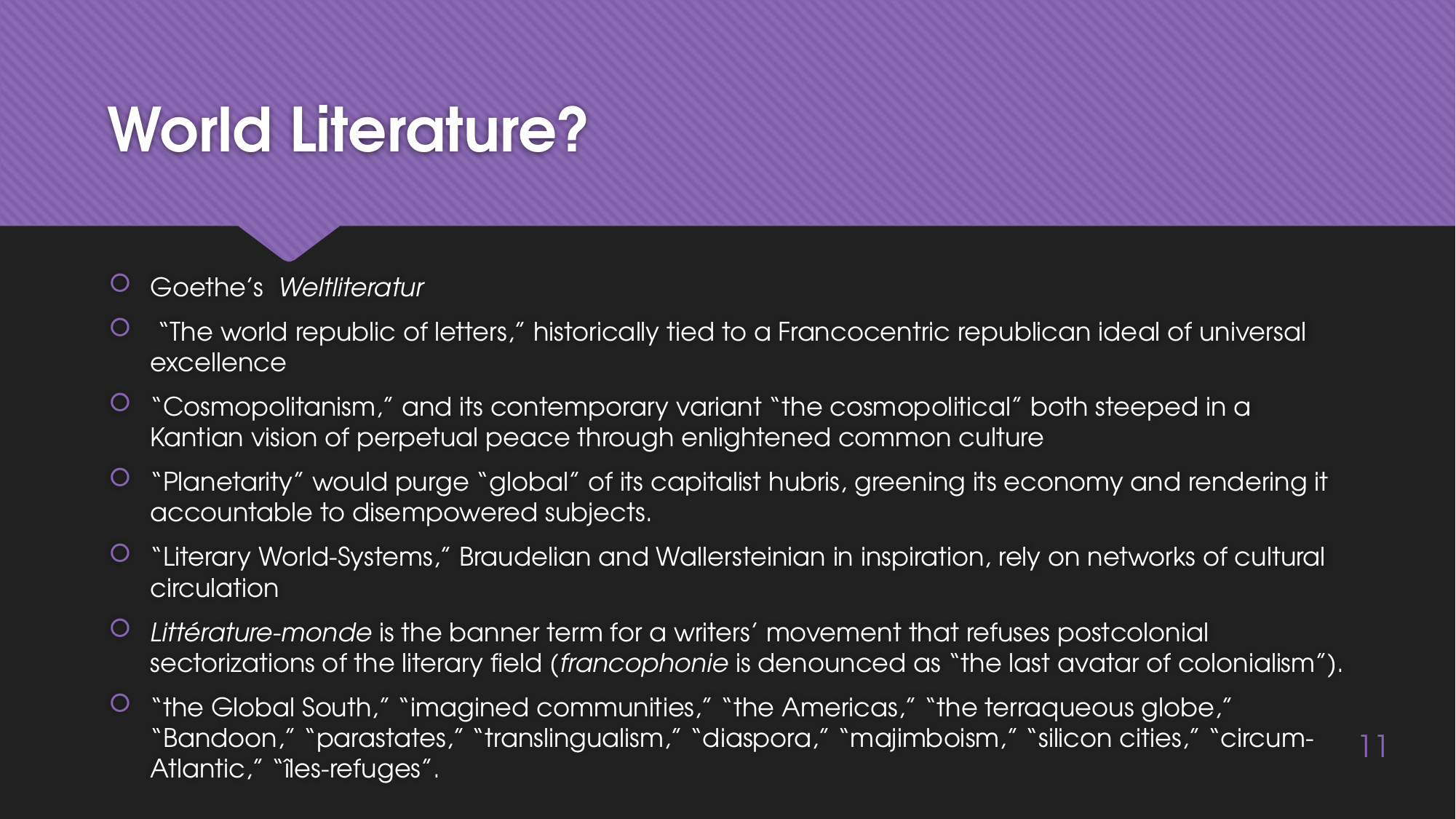

# World Literature?
Goethe’s  Weltliteratur
 “The world republic of letters,” historically tied to a Francocentric republican ideal of universal excellence
“Cosmopolitanism,” and its contemporary variant “the cosmopolitical” both steeped in a Kantian vision of perpetual peace through enlightened common culture
“Planetarity” would purge “global” of its capitalist hubris, greening its economy and rendering it accountable to disempowered subjects.
“Literary World-Systems,” Braudelian and Wallersteinian in inspiration, rely on networks of cultural circulation
Littérature-monde is the banner term for a writers’ movement that refuses postcolonial sectorizations of the literary field (francophonie is denounced as “the last avatar of colonialism”).
“the Global South,” “imagined communities,” “the Americas,” “the terraqueous globe,” “Bandoon,” “parastates,” “translingualism,” “diaspora,” “majimboism,” “silicon cities,” “circum-Atlantic,” “îles-refuges”.

11